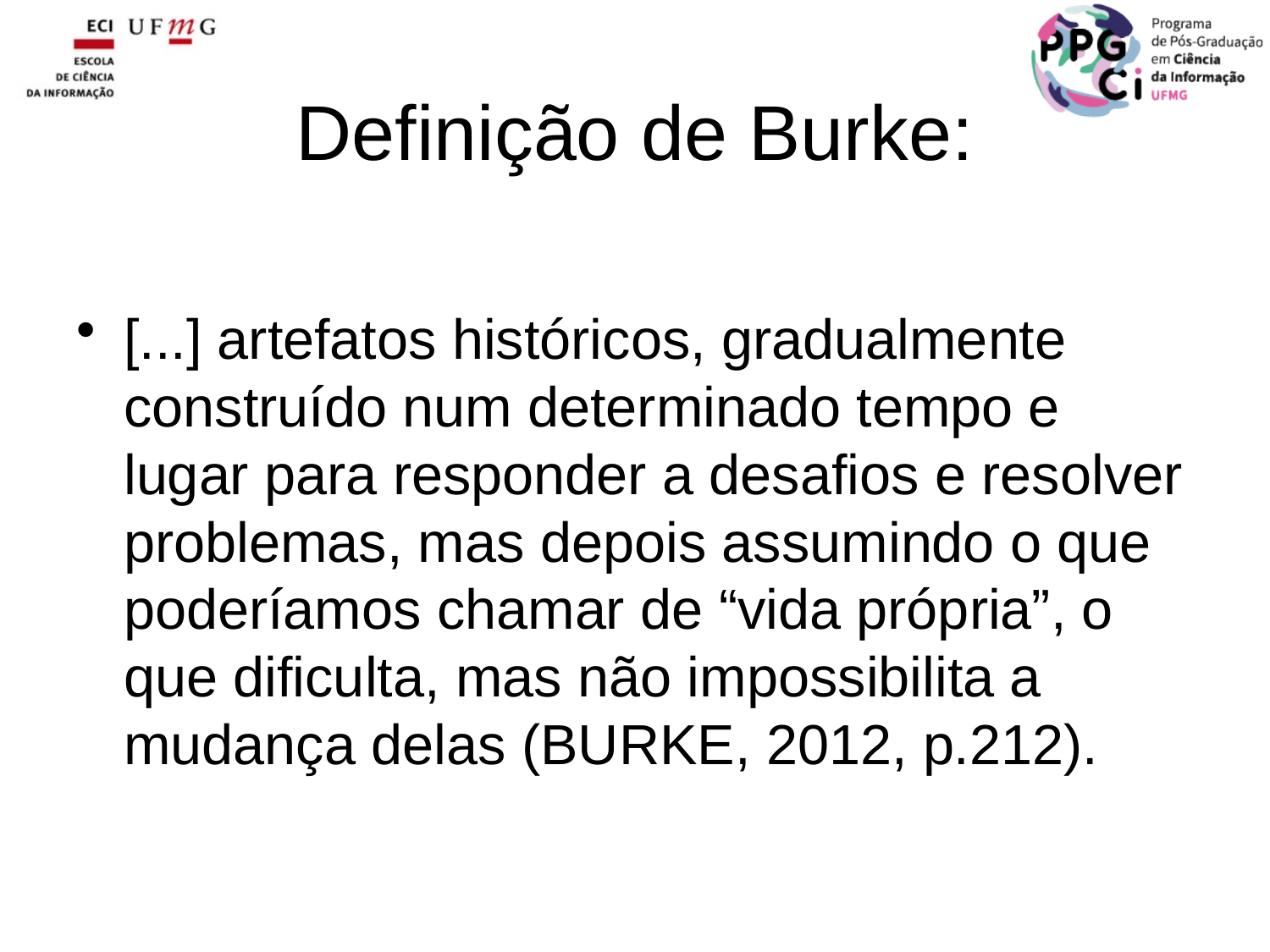

# Definição de Burke:
[...] artefatos históricos, gradualmente construído num determinado tempo e lugar para responder a desafios e resolver problemas, mas depois assumindo o que poderíamos chamar de “vida própria”, o que dificulta, mas não impossibilita a mudança delas (BURKE, 2012, p.212).